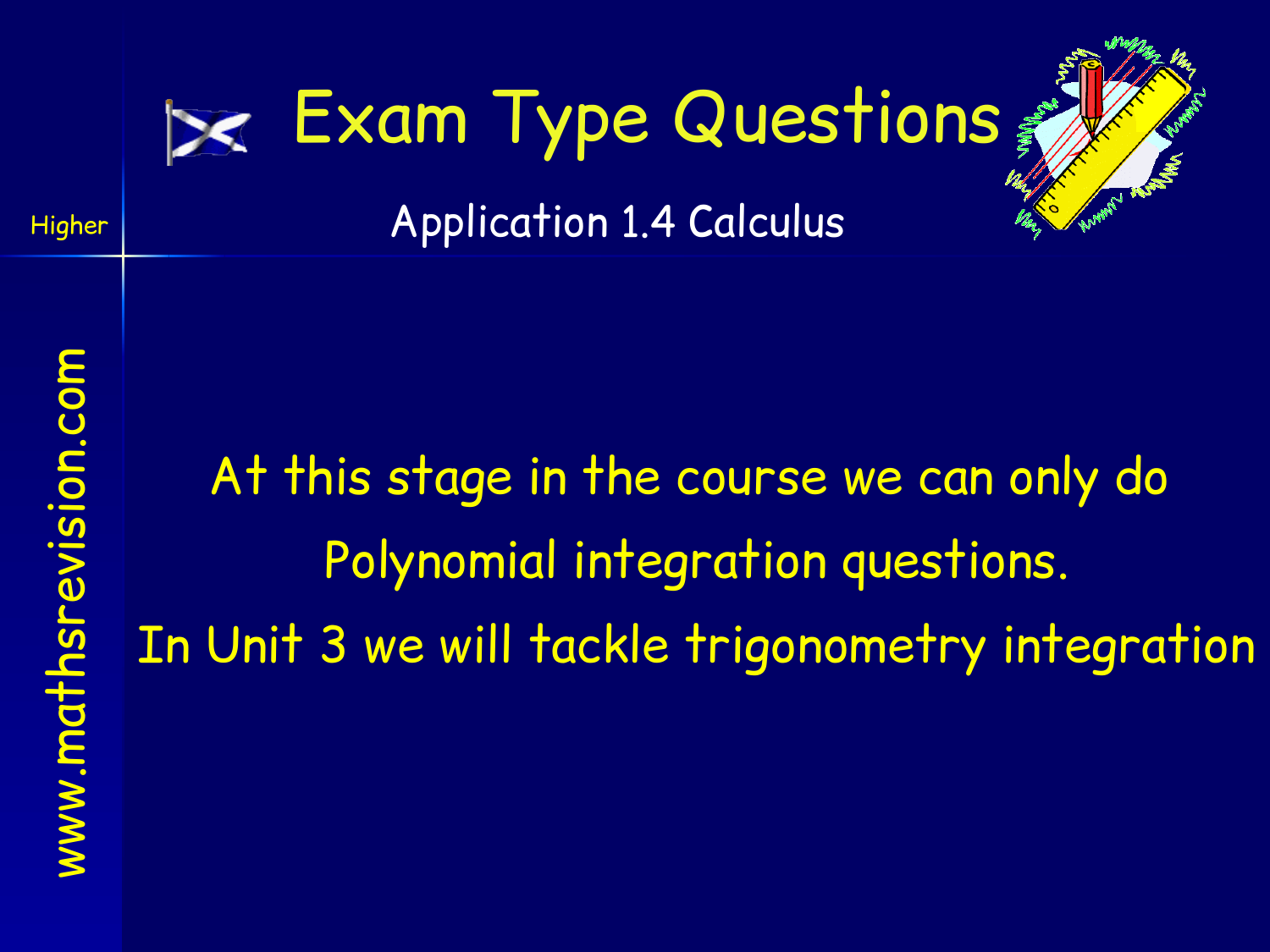

# Exam Type Questions
Application 1.4 Calculus
At this stage in the course we can only do
Polynomial integration questions.
In Unit 3 we will tackle trigonometry integration